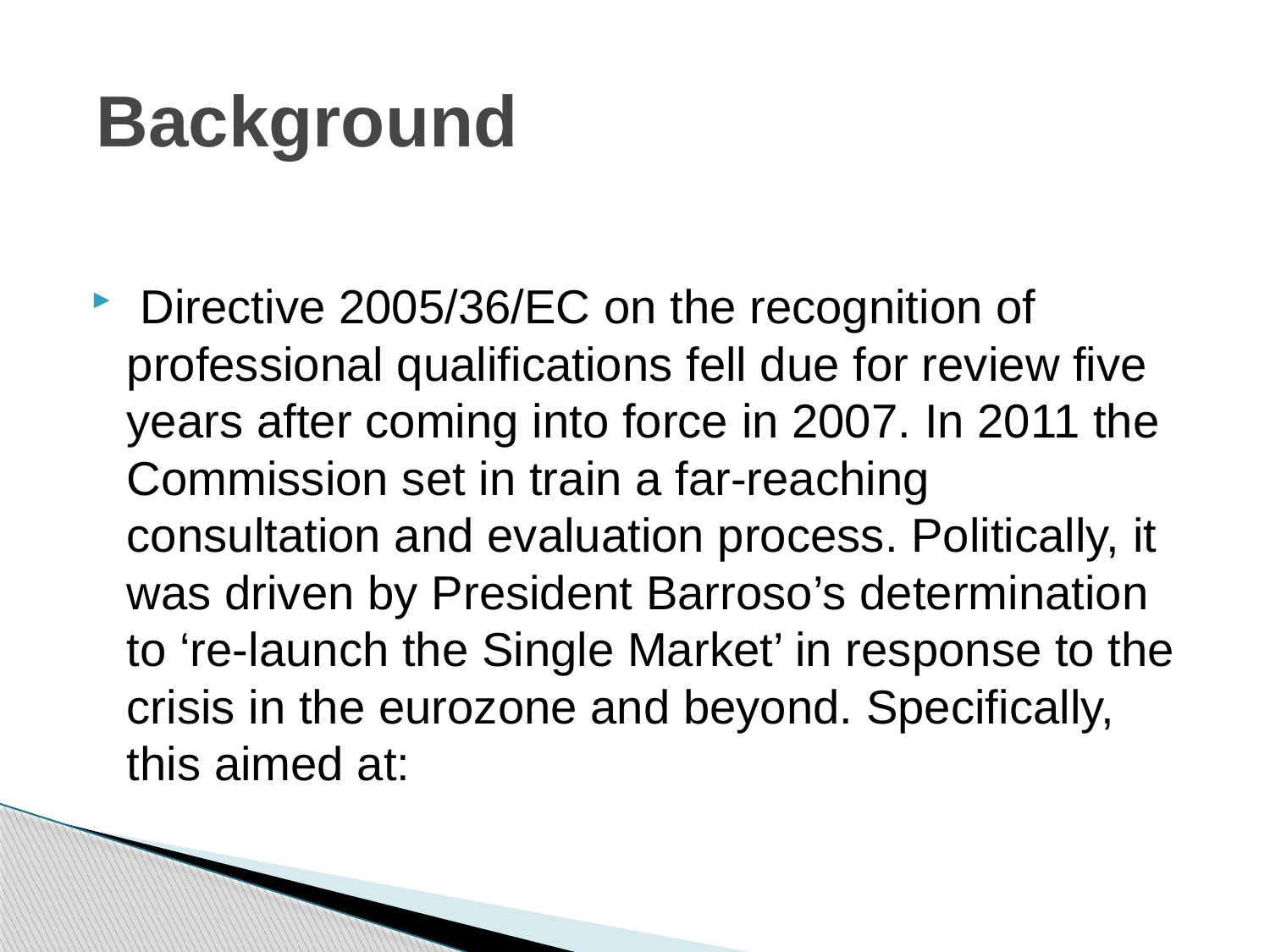

# Background

 Directive 2005/36/EC on the recognition of professional qualifications fell due for review five years after coming into force in 2007. In 2011 the Commission set in train a far-reaching consultation and evaluation process. Politically, it was driven by President Barroso’s determination to ‘re-launch the Single Market’ in response to the crisis in the eurozone and beyond. Specifically, this aimed at: